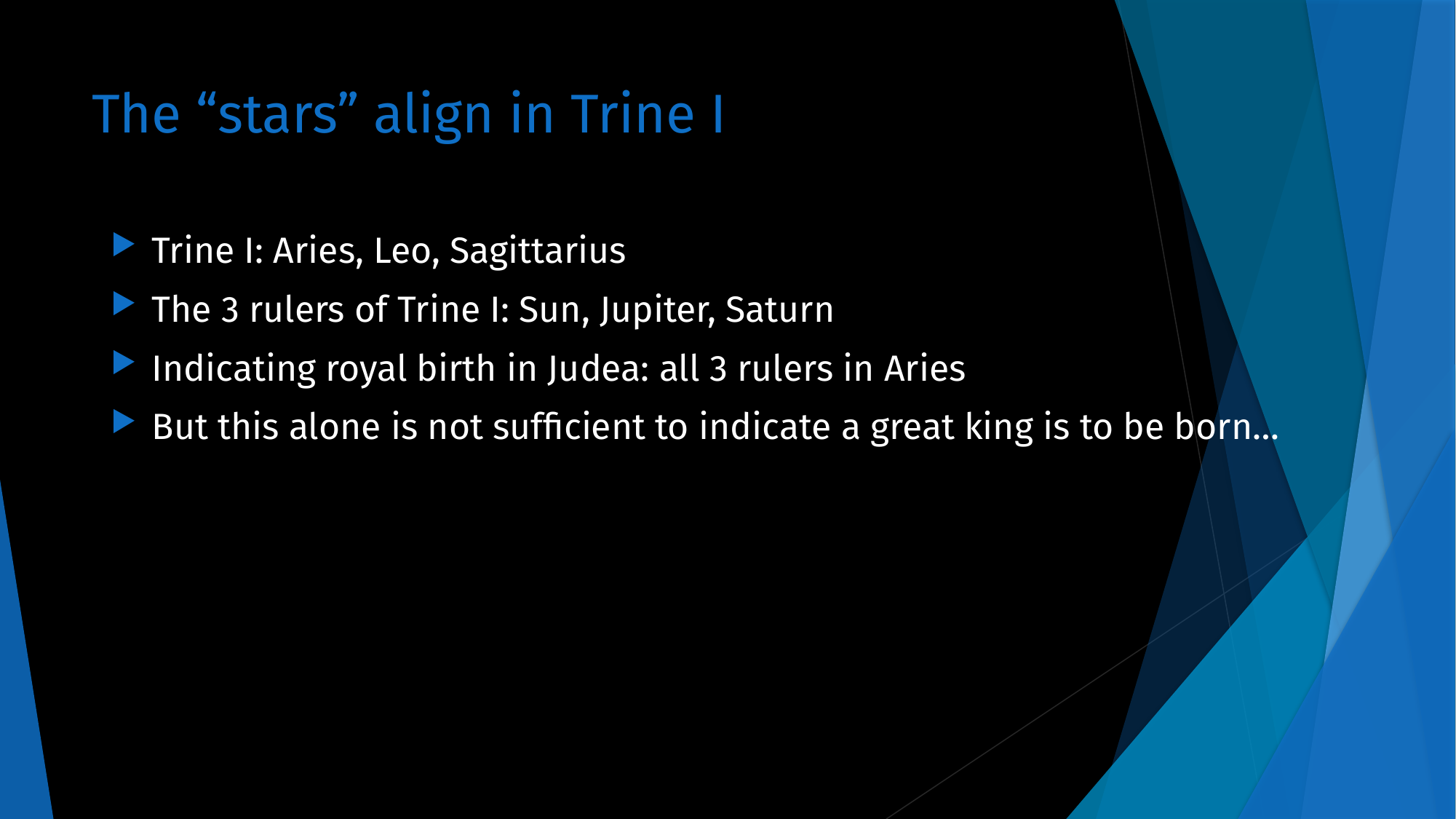

# The “stars” align in Trine I
Trine I: Aries, Leo, Sagittarius
The 3 rulers of Trine I: Sun, Jupiter, Saturn
Indicating royal birth in Judea: all 3 rulers in Aries
But this alone is not sufficient to indicate a great king is to be born…